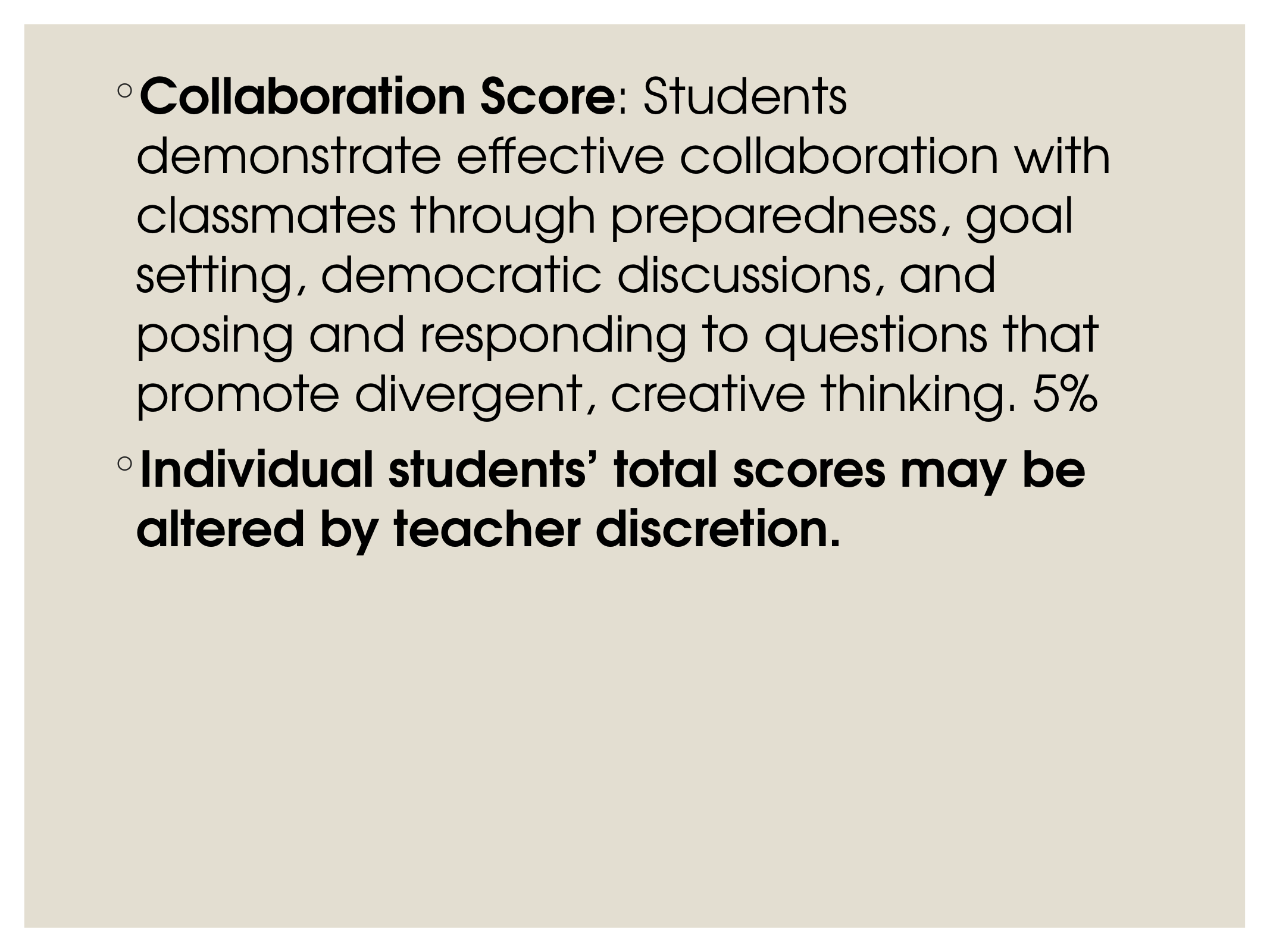

Collaboration Score: Students demonstrate effective collaboration with classmates through preparedness, goal setting, democratic discussions, and posing and responding to questions that promote divergent, creative thinking. 5%
Individual students’ total scores may be altered by teacher discretion.